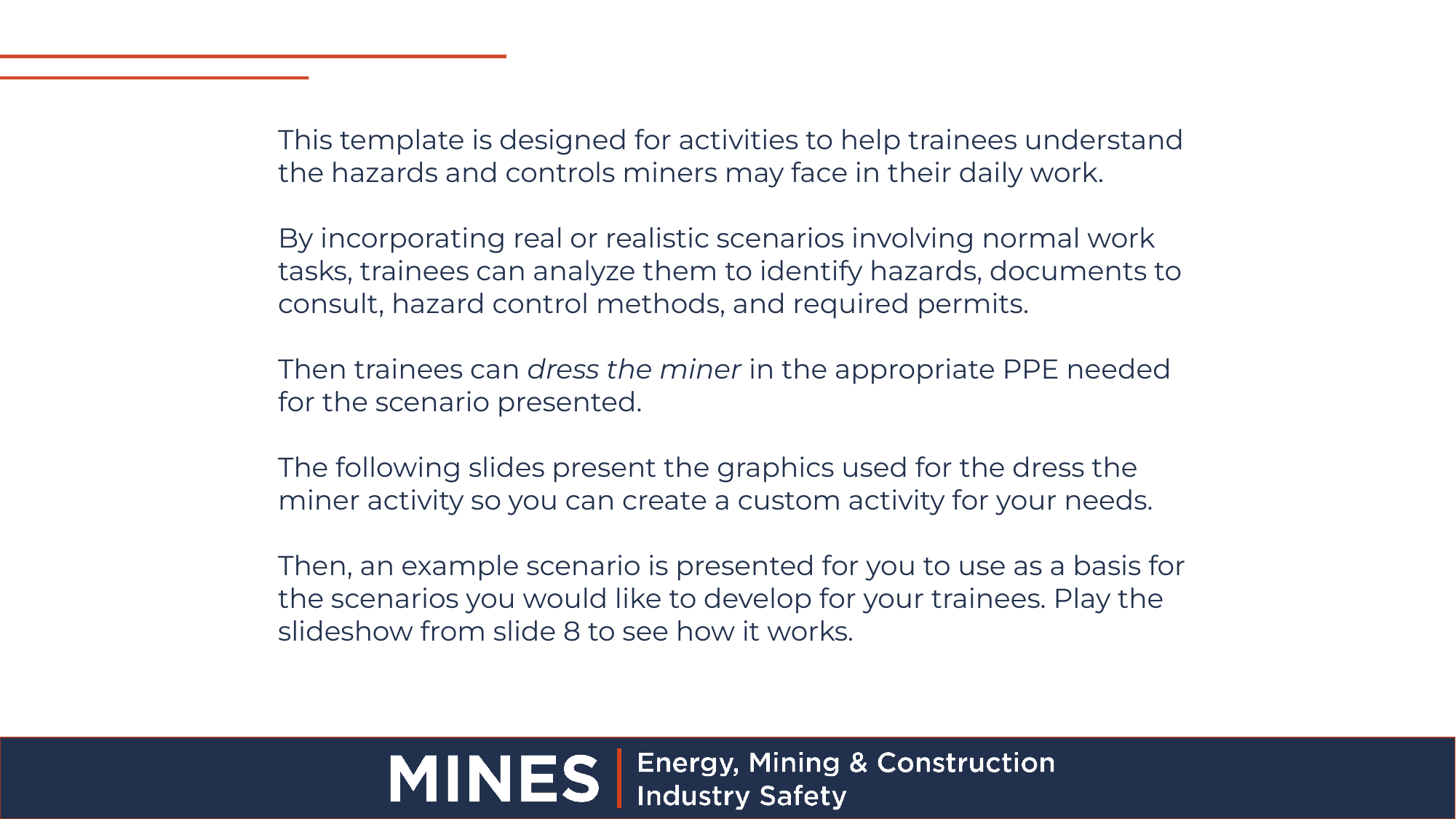

This template is designed for activities to help trainees understand the hazards and controls miners may face in their daily work.
By incorporating real or realistic scenarios involving normal work tasks, trainees can analyze them to identify hazards, documents to consult, hazard control methods, and required permits.
Then trainees can dress the miner in the appropriate PPE needed for the scenario presented.
The following slides present the graphics used for the dress the miner activity so you can create a custom activity for your needs.

Then, an example scenario is presented for you to use as a basis for the scenarios you would like to develop for your trainees. Play the slideshow from slide 8 to see how it works.